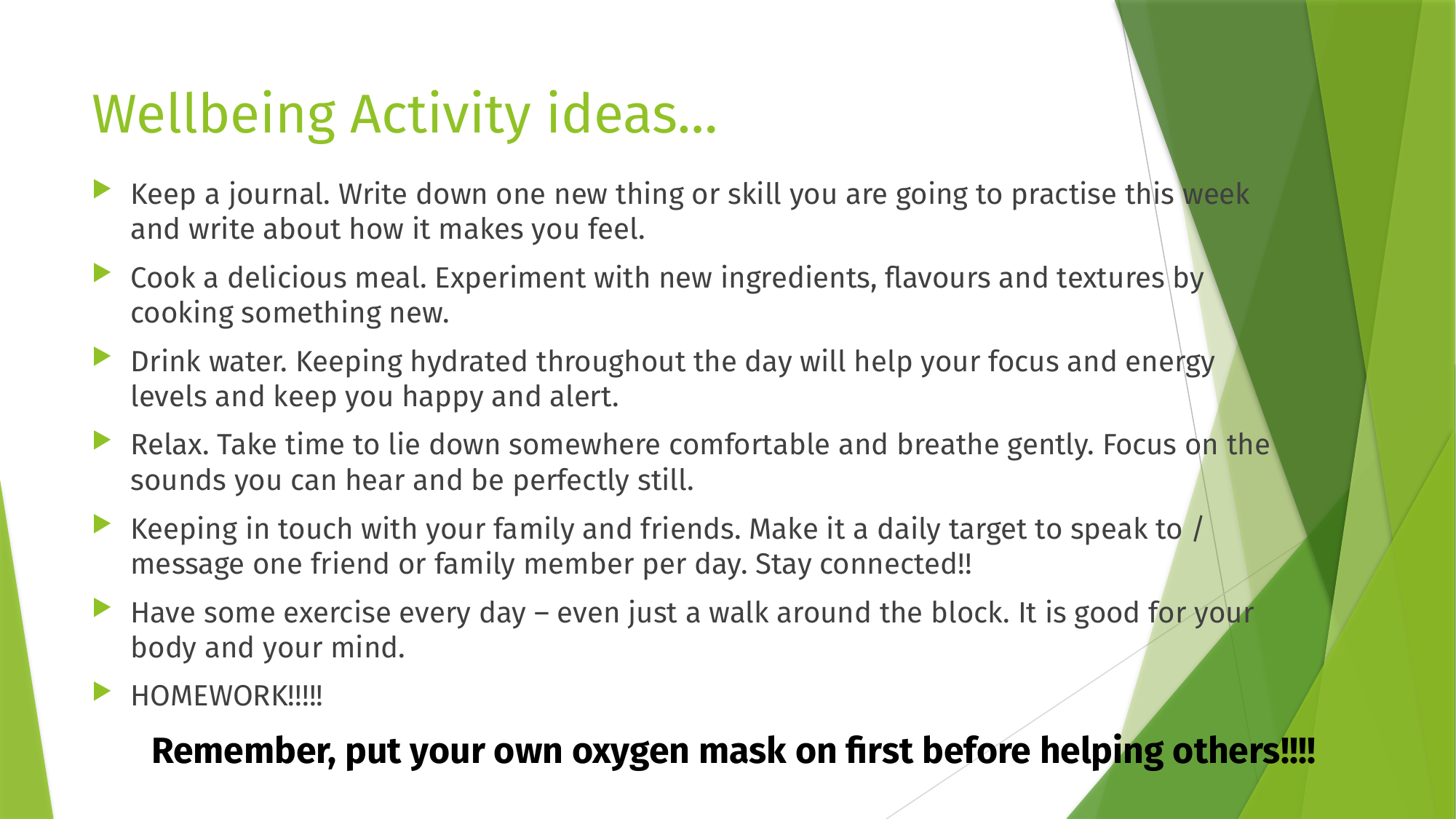

# Wellbeing Activity ideas…
Keep a journal. Write down one new thing or skill you are going to practise this week and write about how it makes you feel.
Cook a delicious meal. Experiment with new ingredients, flavours and textures by cooking something new.
Drink water. Keeping hydrated throughout the day will help your focus and energy levels and keep you happy and alert.
Relax. Take time to lie down somewhere comfortable and breathe gently. Focus on the sounds you can hear and be perfectly still.
Keeping in touch with your family and friends. Make it a daily target to speak to / message one friend or family member per day. Stay connected!!
Have some exercise every day – even just a walk around the block. It is good for your body and your mind.
HOMEWORK!!!!!

Remember, put your own oxygen mask on first before helping others!!!!